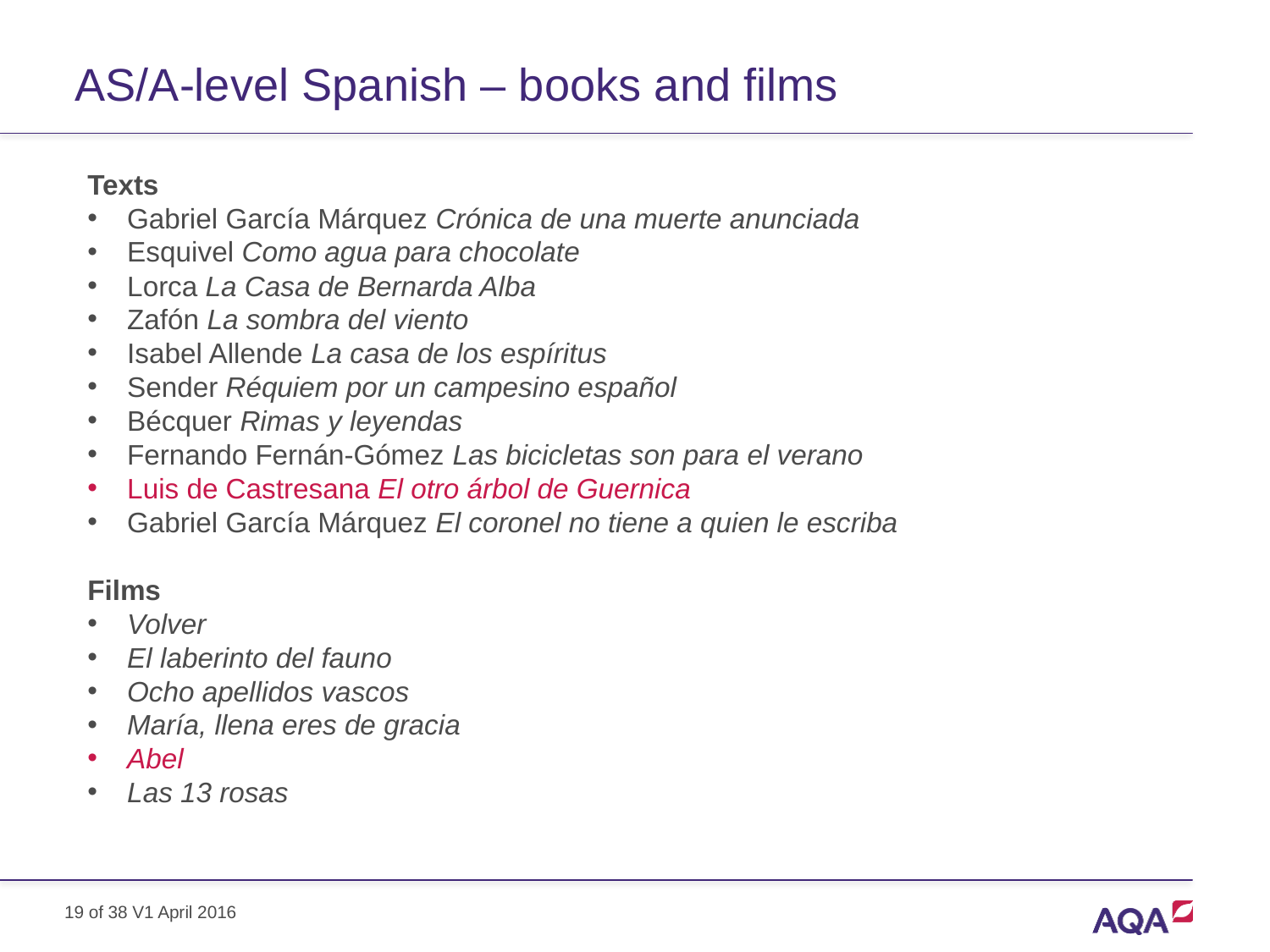

Texts
Gabriel García Márquez Crónica de una muerte anunciada
Esquivel Como agua para chocolate
Lorca La Casa de Bernarda Alba
Zafón La sombra del viento
Isabel Allende La casa de los espíritus
Sender Réquiem por un campesino español
Bécquer Rimas y leyendas
Fernando Fernán-Gómez Las bicicletas son para el verano
Luis de Castresana El otro árbol de Guernica
Gabriel García Márquez El coronel no tiene a quien le escriba

Films
Volver
El laberinto del fauno
Ocho apellidos vascos
María, llena eres de gracia
Abel
Las 13 rosas

# AS/A-level Spanish – books and films
19 of 38 V1 April 2016